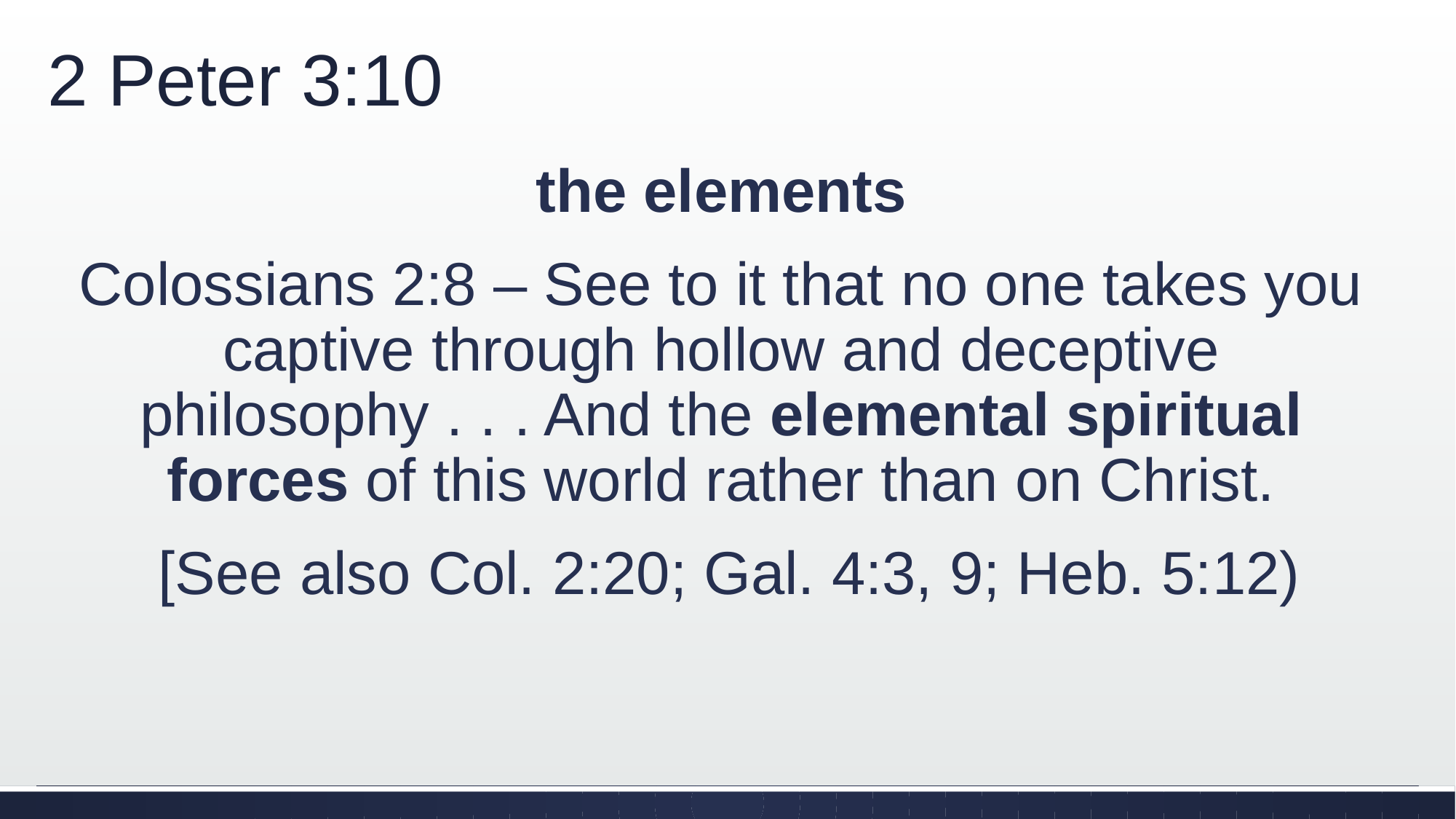

# 2 Peter 3:10
the elements
Colossians 2:8 – See to it that no one takes you captive through hollow and deceptive philosophy . . . And the elemental spiritual forces of this world rather than on Christ.
 [See also Col. 2:20; Gal. 4:3, 9; Heb. 5:12)